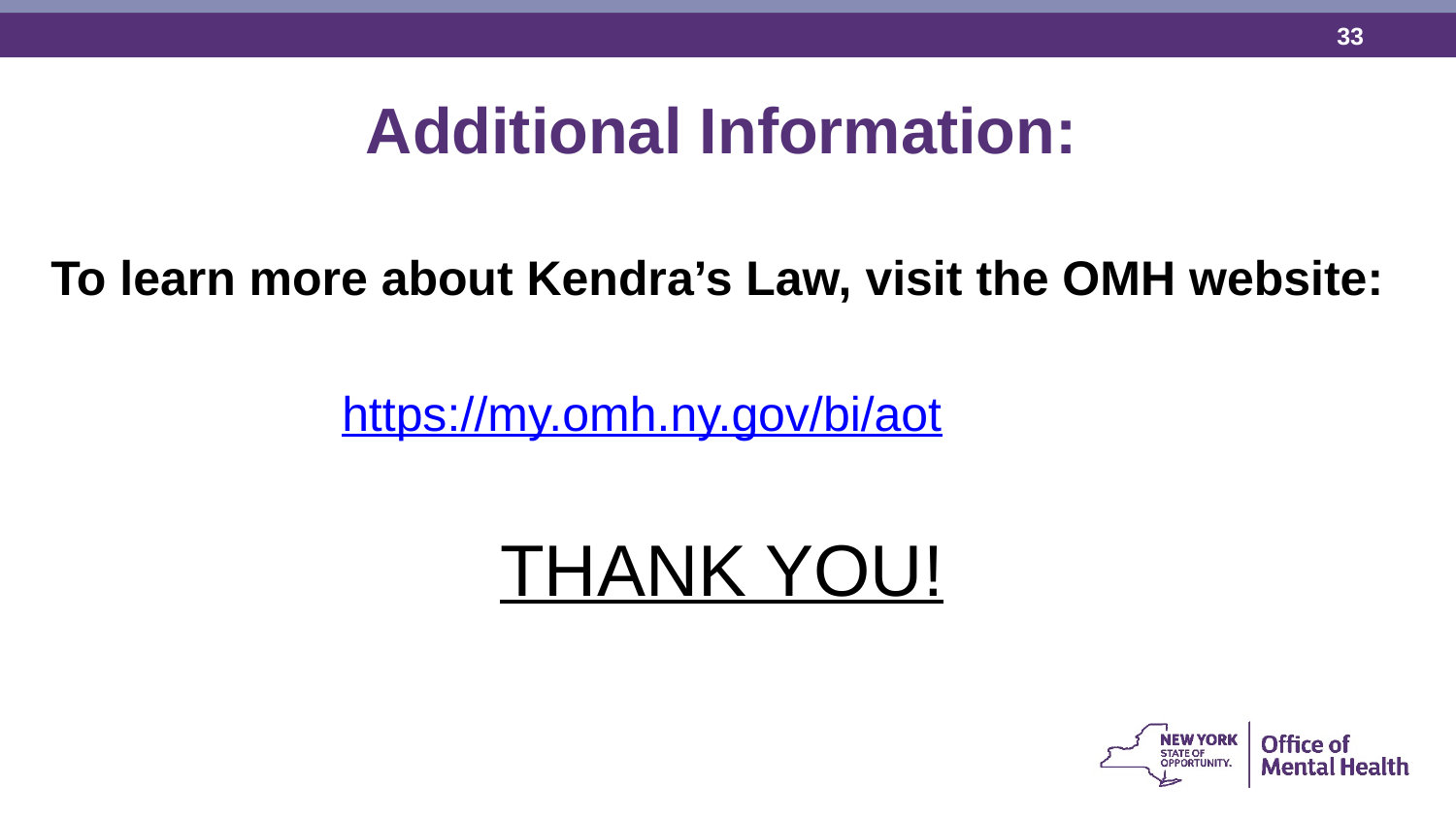

Additional Information:
To learn more about Kendra’s Law, visit the OMH website:

https://my.omh.ny.gov/bi/aot

THANK YOU!